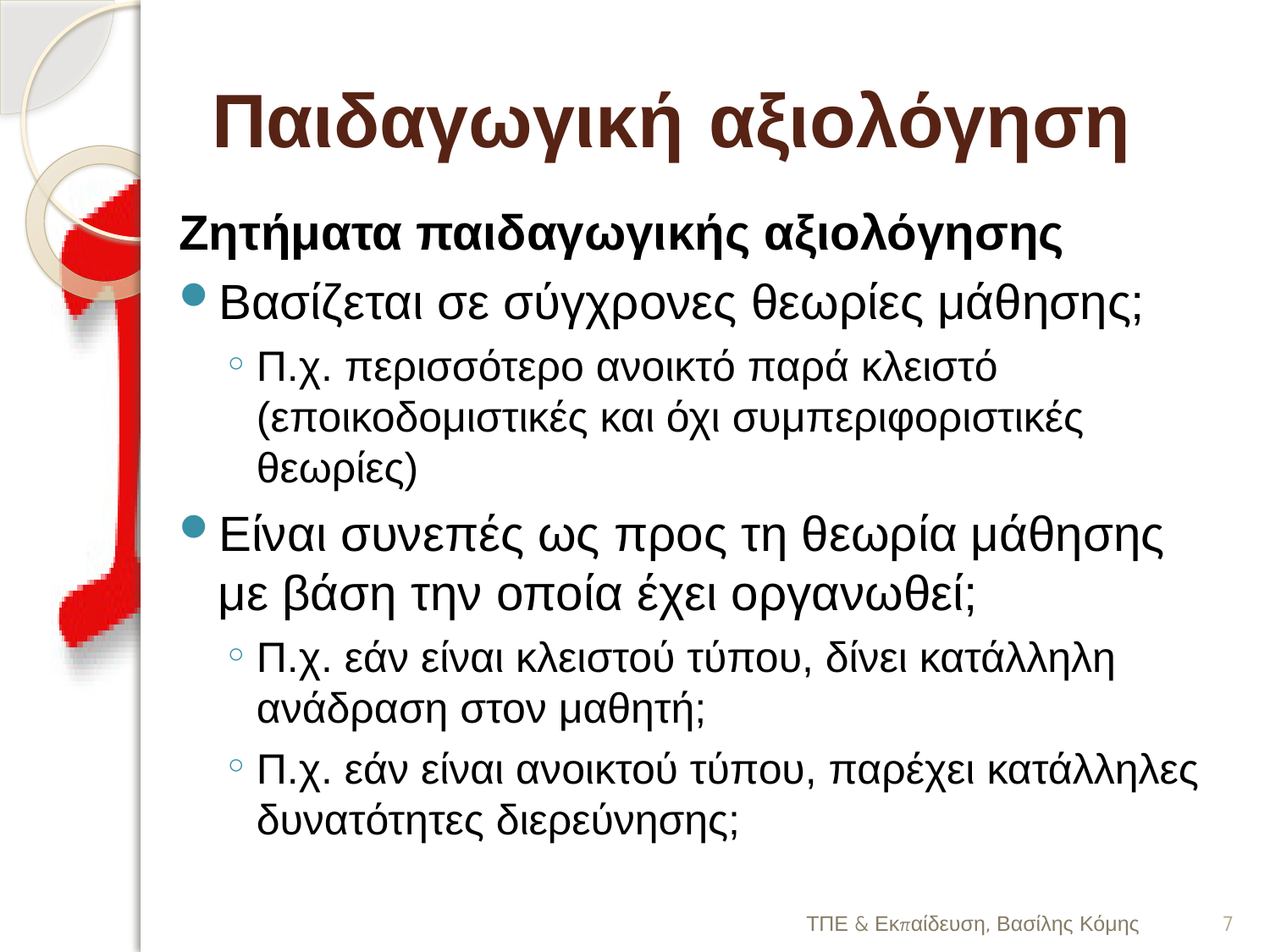

# Παιδαγωγική αξιολόγηση
Ζητήματα παιδαγωγικής αξιολόγησης
Βασίζεται σε σύγχρονες θεωρίες μάθησης;
Π.χ. περισσότερο ανοικτό παρά κλειστό (εποικοδομιστικές και όχι συμπεριφοριστικές θεωρίες)
Είναι συνεπές ως προς τη θεωρία μάθησης με βάση την οποία έχει οργανωθεί;
Π.χ. εάν είναι κλειστού τύπου, δίνει κατάλληλη ανάδραση στον μαθητή;
Π.χ. εάν είναι ανοικτού τύπου, παρέχει κατάλληλες δυνατότητες διερεύνησης;

ΤΠΕ & Εκπαίδευση, Βασίλης Κόμης
7